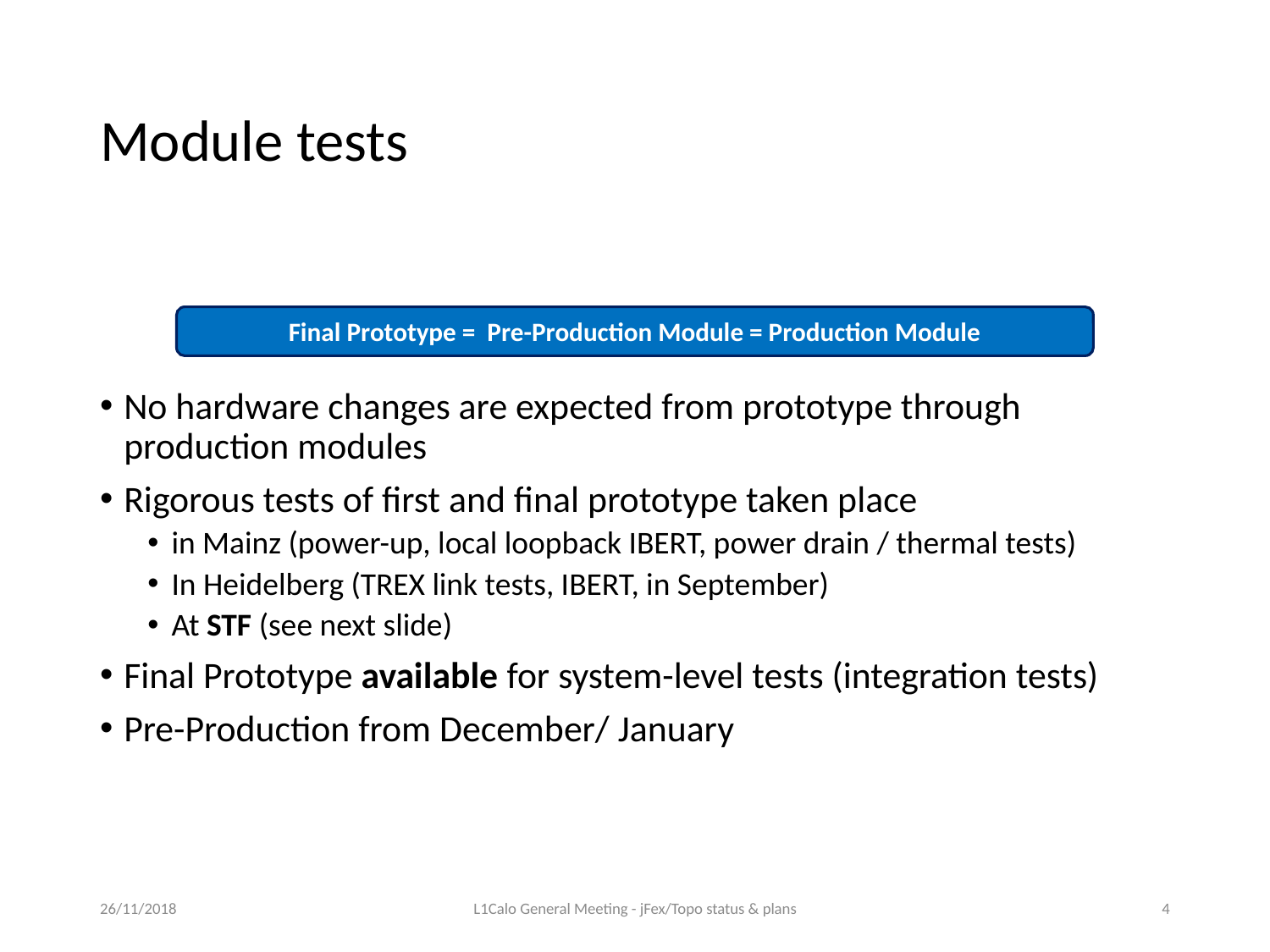

# Module tests
Final Prototype =  Pre-Production Module = Production Module
No hardware changes are expected from prototype through production modules
Rigorous tests of first and final prototype taken place
in Mainz (power-up, local loopback IBERT, power drain / thermal tests)
In Heidelberg (TREX link tests, IBERT, in September)
At STF (see next slide)
Final Prototype available for system-level tests (integration tests)
Pre-Production from December/ January

26/11/2018
L1Calo General Meeting - jFex/Topo status & plans
4